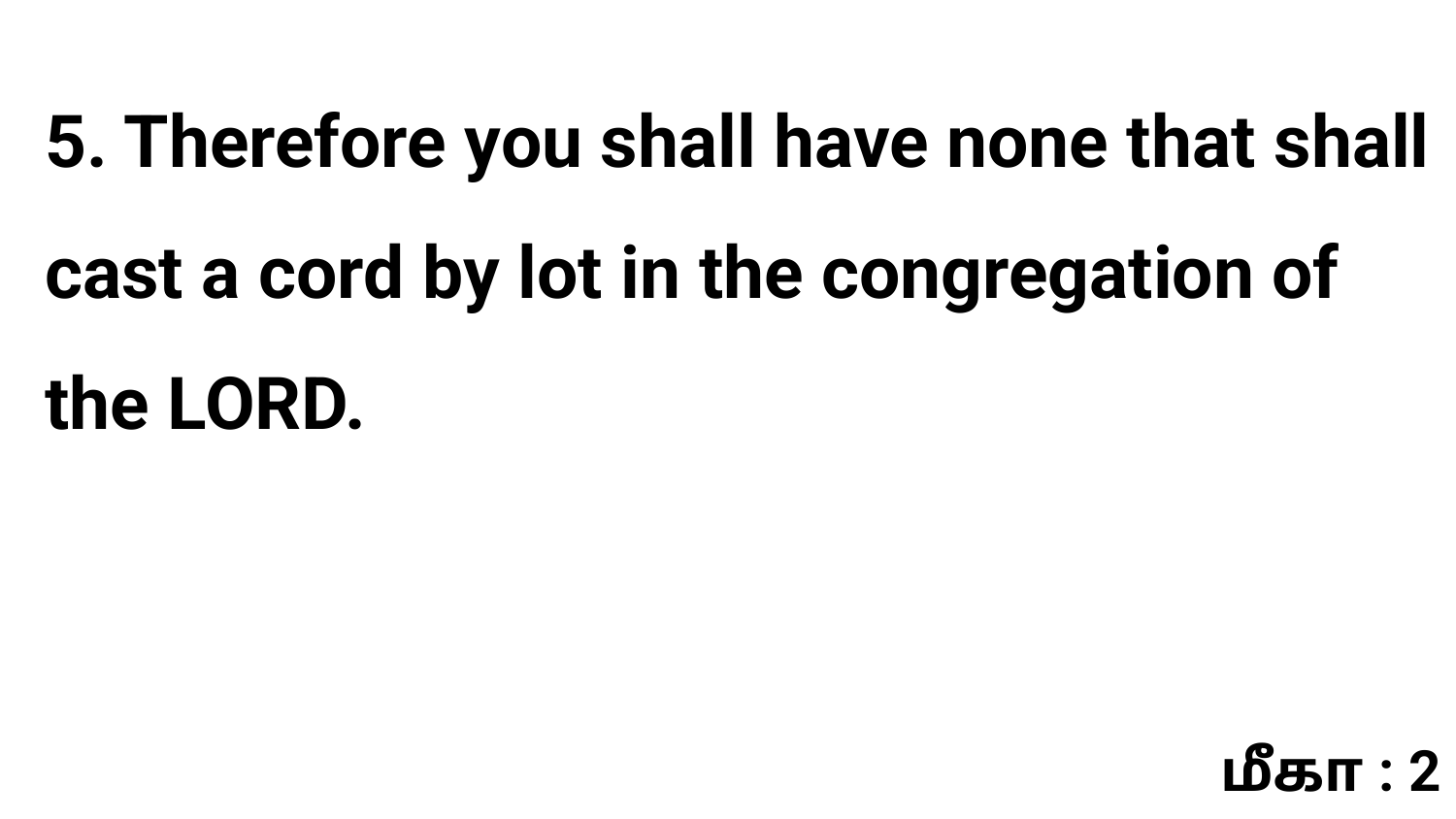

5. Therefore you shall have none that shall cast a cord by lot in the congregation of the LORD.
மீகா : 2